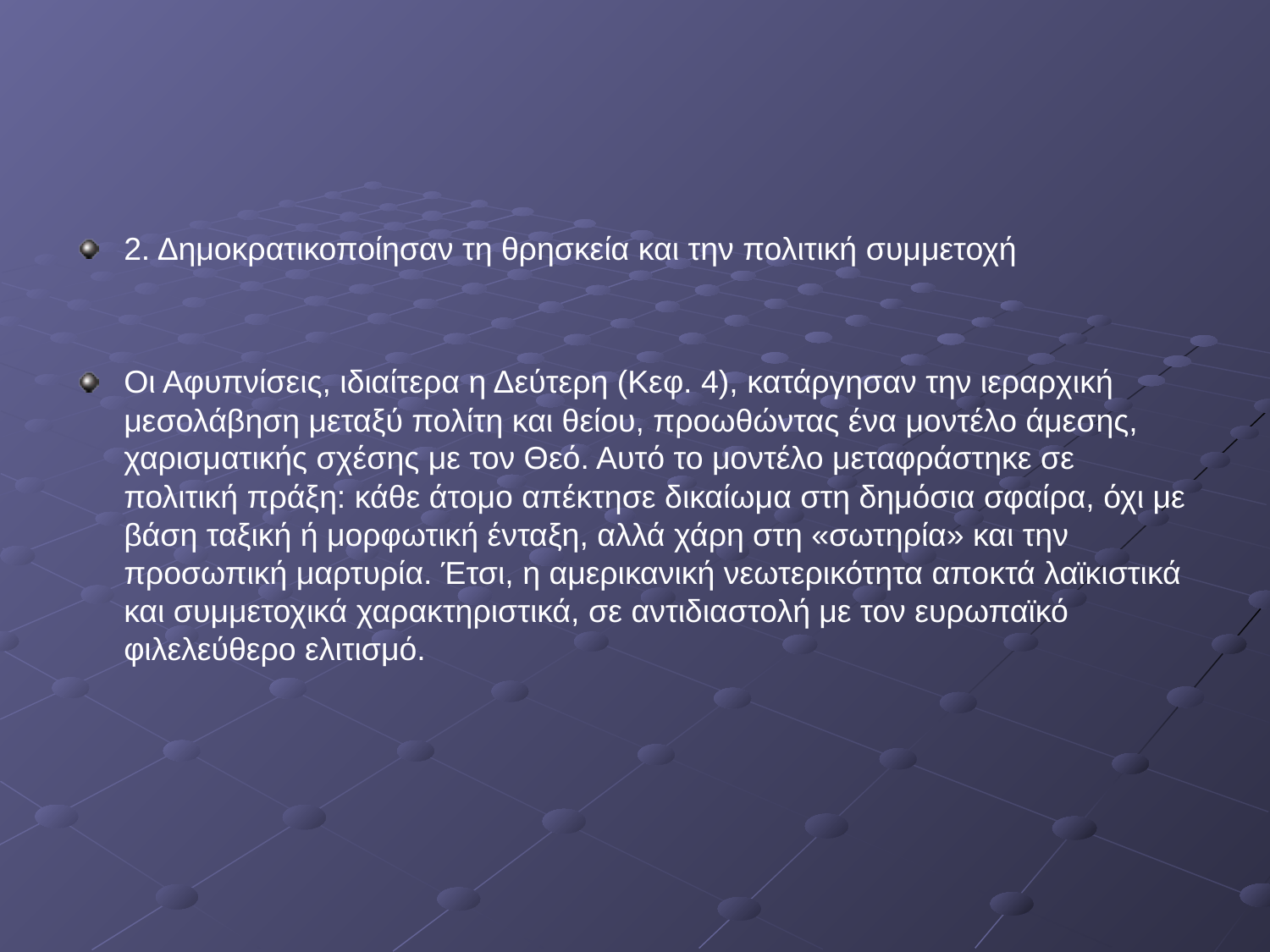

#
2. Δημοκρατικοποίησαν τη θρησκεία και την πολιτική συμμετοχή

Οι Αφυπνίσεις, ιδιαίτερα η Δεύτερη (Κεφ. 4), κατάργησαν την ιεραρχική μεσολάβηση μεταξύ πολίτη και θείου, προωθώντας ένα μοντέλο άμεσης, χαρισματικής σχέσης με τον Θεό. Αυτό το μοντέλο μεταφράστηκε σε πολιτική πράξη: κάθε άτομο απέκτησε δικαίωμα στη δημόσια σφαίρα, όχι με βάση ταξική ή μορφωτική ένταξη, αλλά χάρη στη «σωτηρία» και την προσωπική μαρτυρία. Έτσι, η αμερικανική νεωτερικότητα αποκτά λαϊκιστικά και συμμετοχικά χαρακτηριστικά, σε αντιδιαστολή με τον ευρωπαϊκό φιλελεύθερο ελιτισμό.